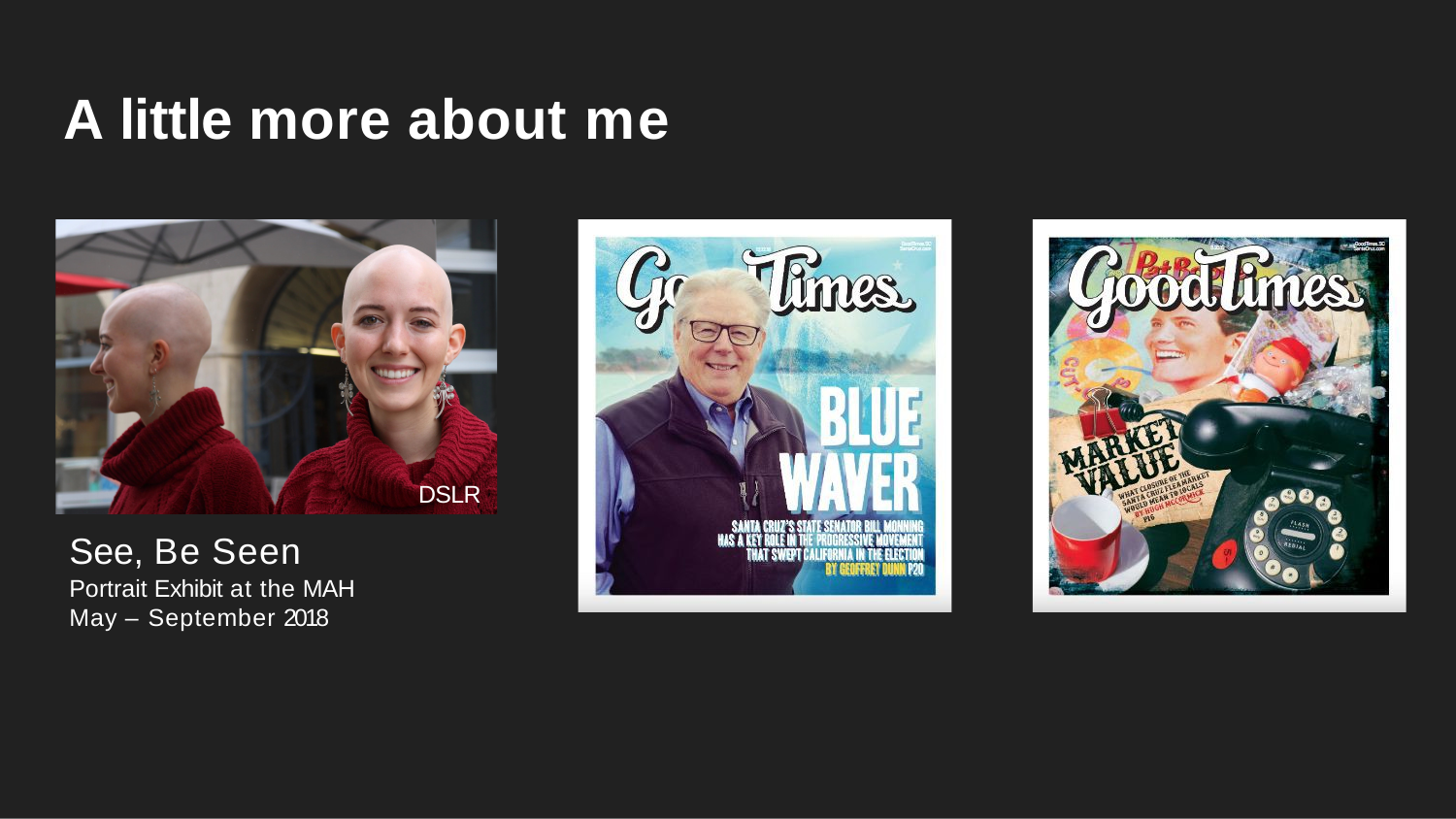

# A little more about me

DSLR
See, Be Seen
Portrait Exhibit at the MAH  May – September 2018